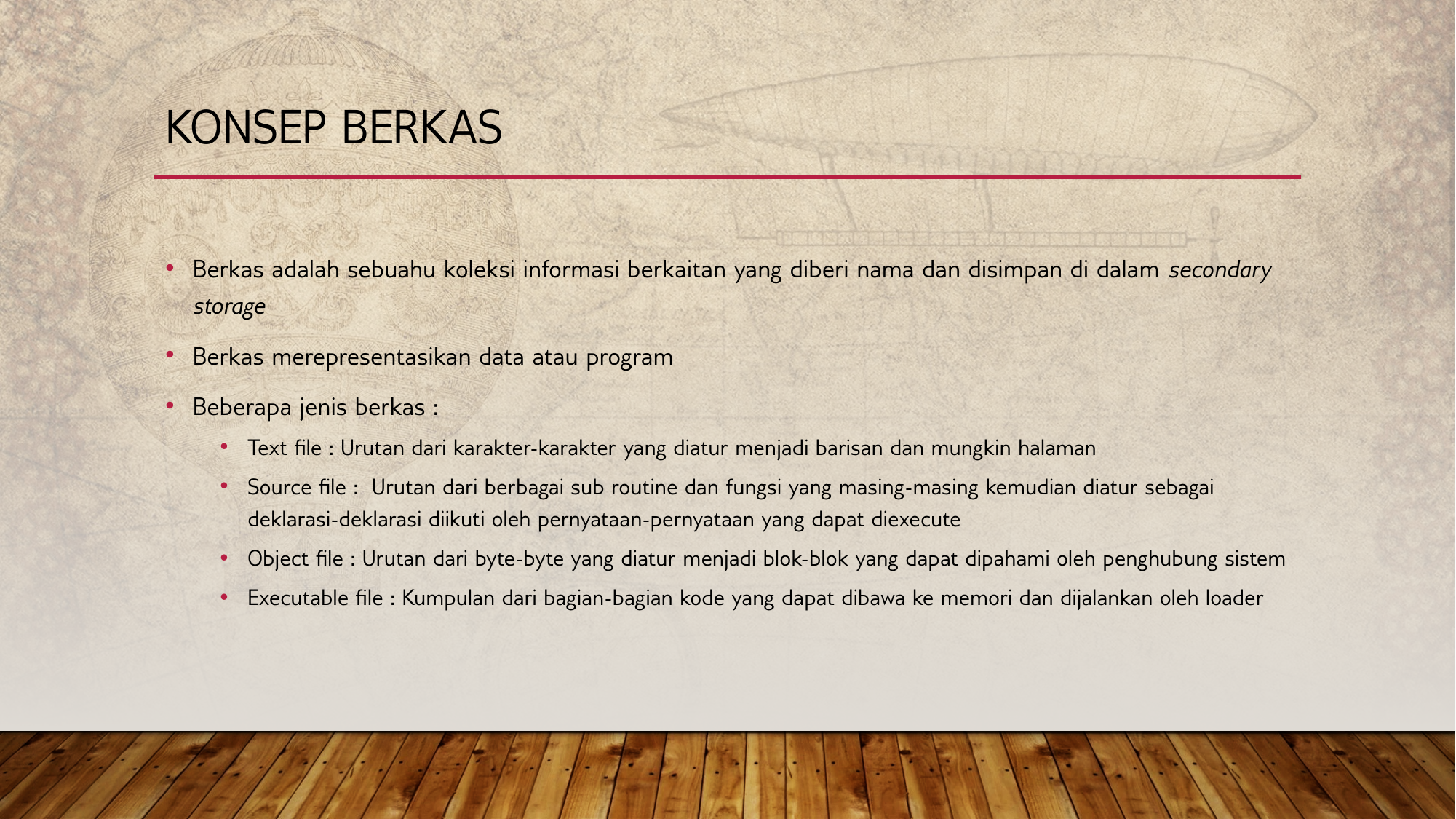

# Konsep berkas
Berkas adalah sebuahu koleksi informasi berkaitan yang diberi nama dan disimpan di dalam secondary storage
Berkas merepresentasikan data atau program
Beberapa jenis berkas :
Text file : Urutan dari karakter-karakter yang diatur menjadi barisan dan mungkin halaman
Source file :  Urutan dari berbagai sub routine dan fungsi yang masing-masing kemudian diatur sebagai deklarasi-deklarasi diikuti oleh pernyataan-pernyataan yang dapat diexecute
Object file : Urutan dari byte-byte yang diatur menjadi blok-blok yang dapat dipahami oleh penghubung sistem
Executable file : Kumpulan dari bagian-bagian kode yang dapat dibawa ke memori dan dijalankan oleh loader